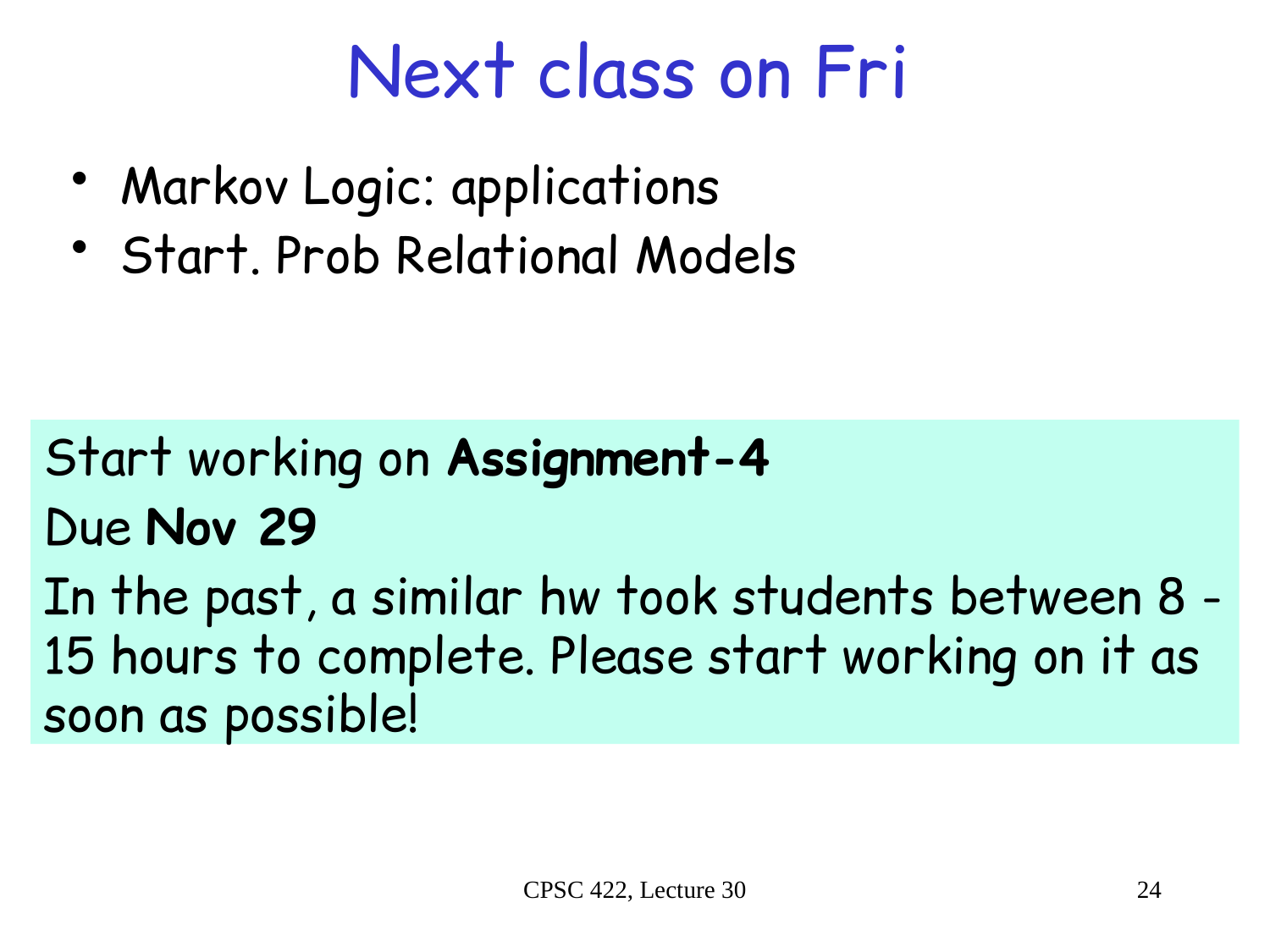

# Next class on Fri
Markov Logic: applications
Start. Prob Relational Models

Start working on Assignment-4
Due Nov 29
In the past, a similar hw took students between 8 - 15 hours to complete. Please start working on it as soon as possible!

CPSC 422, Lecture 30
24